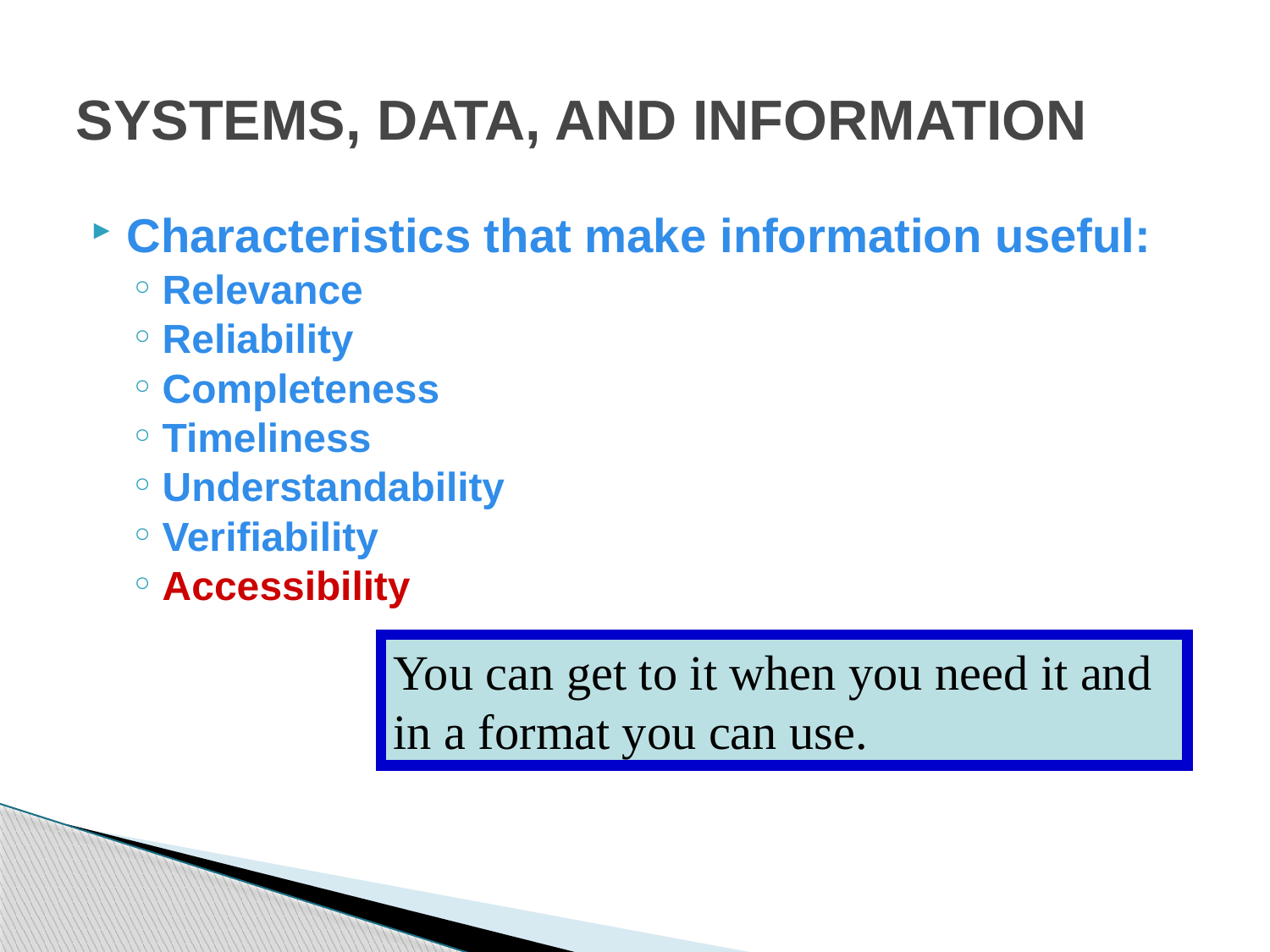

# SYSTEMS, DATA, AND INFORMATION
Characteristics that make information useful:
Relevance
Reliability
Completeness
Timeliness
Understandability
Verifiability
Accessibility
You can get to it when you need it and in a format you can use.